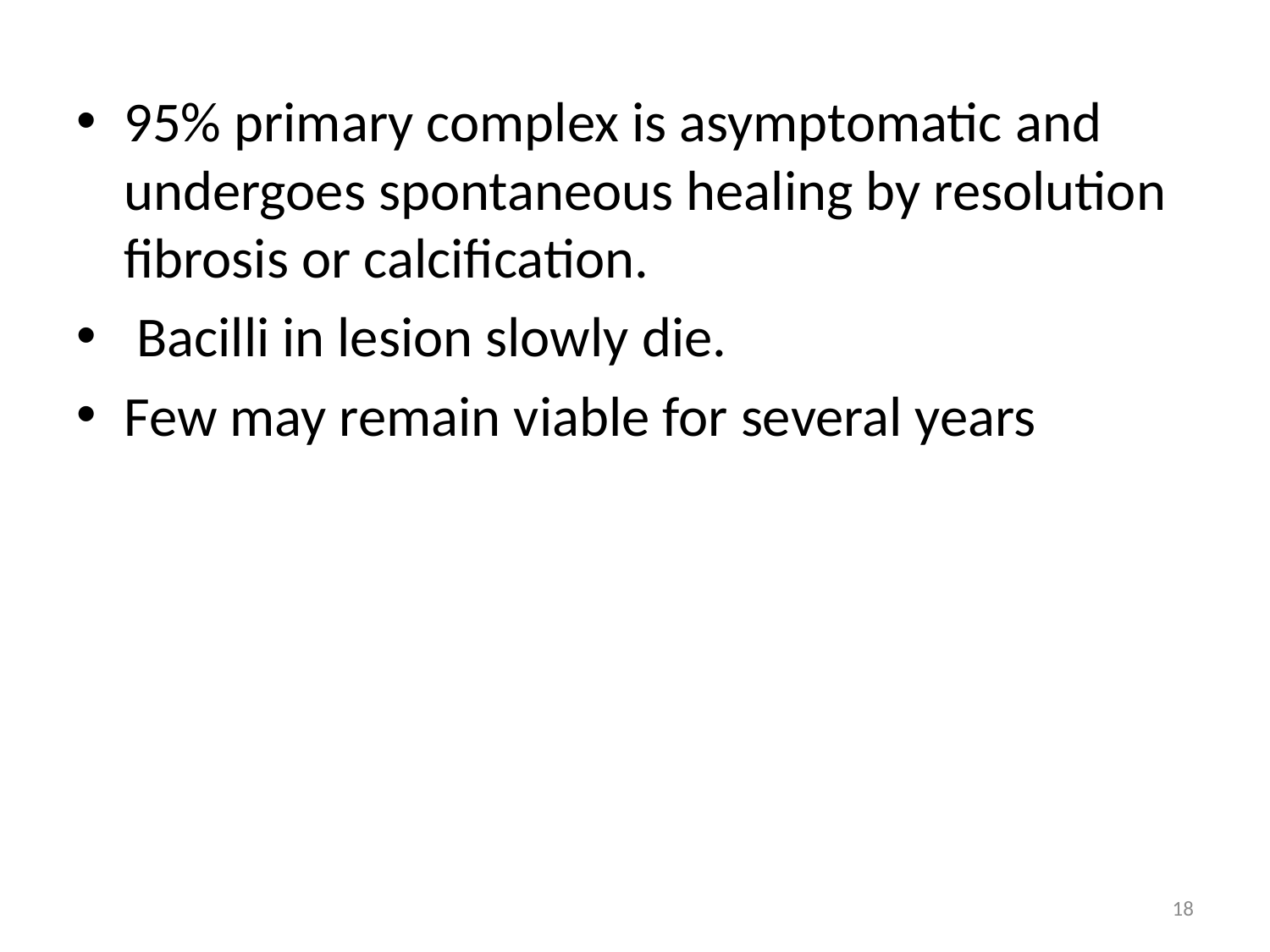

95% primary complex is asymptomatic and undergoes spontaneous healing by resolution fibrosis or calcification.
 Bacilli in lesion slowly die.
Few may remain viable for several years
18